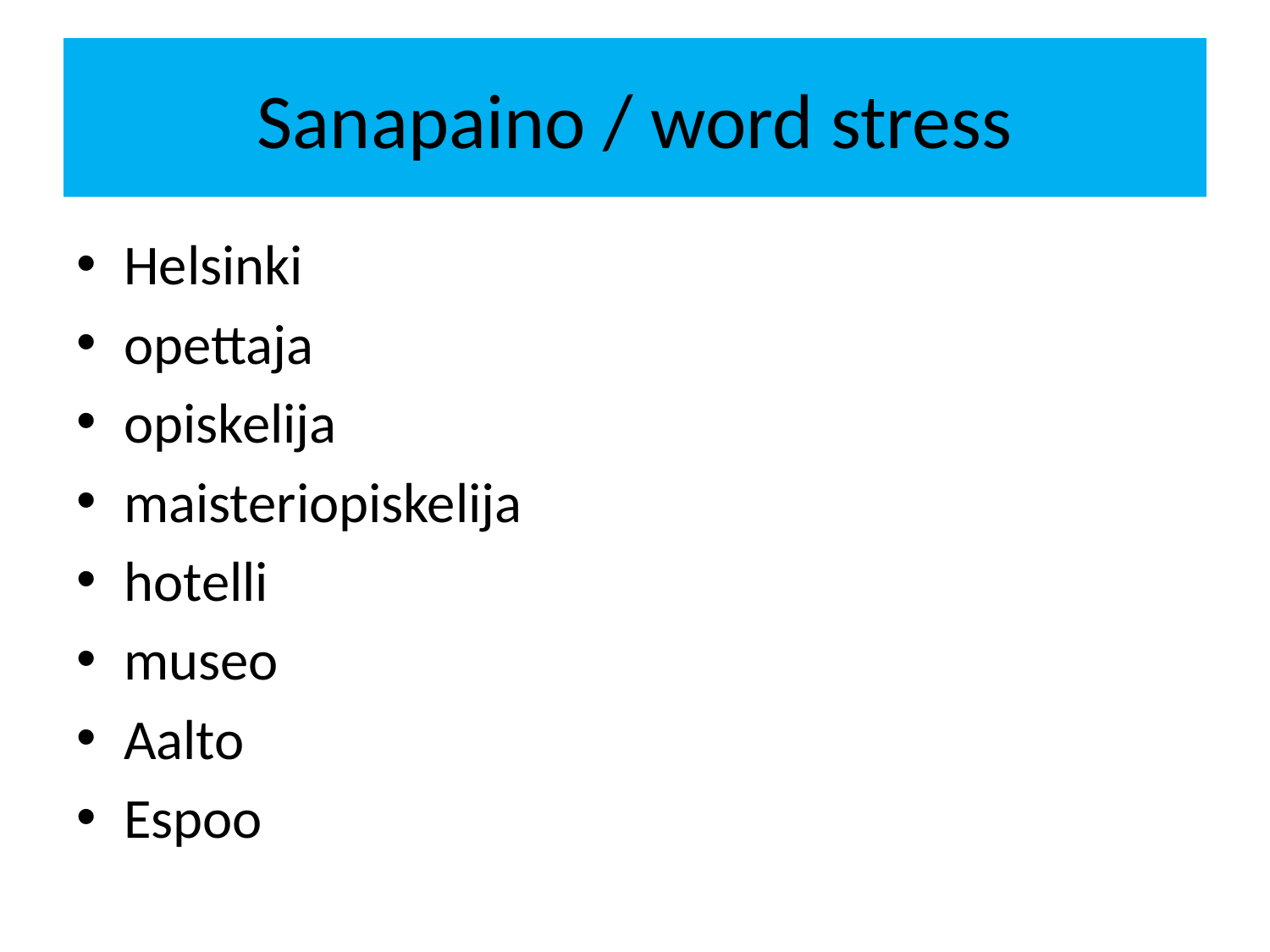

# Sanapaino / word stress
Helsinki
opettaja
opiskelija
maisteriopiskelija
hotelli
museo
Aalto
Espoo